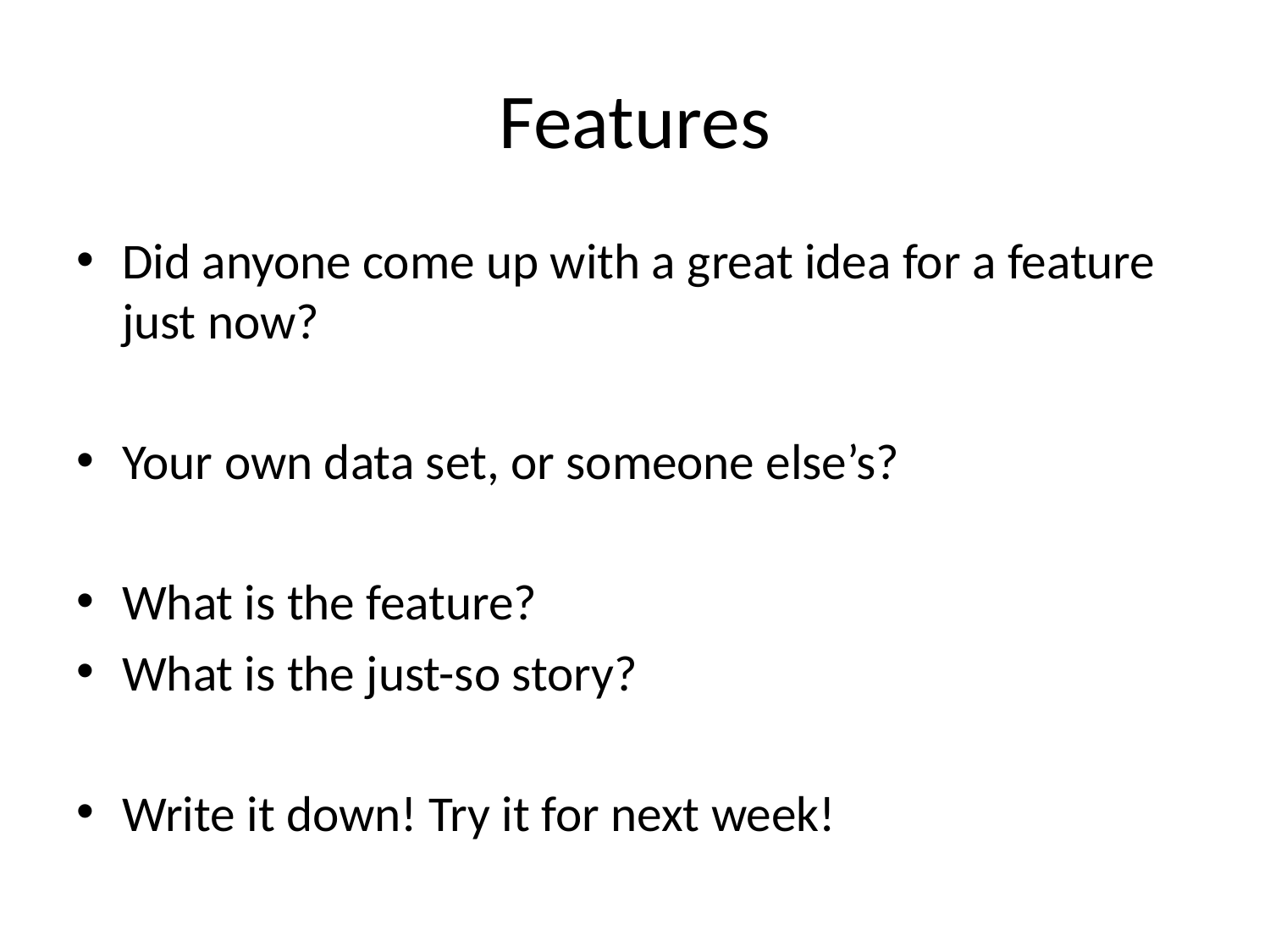

# Features
Did anyone come up with a great idea for a feature just now?

Your own data set, or someone else’s?

What is the feature?
What is the just-so story?

Write it down! Try it for next week!